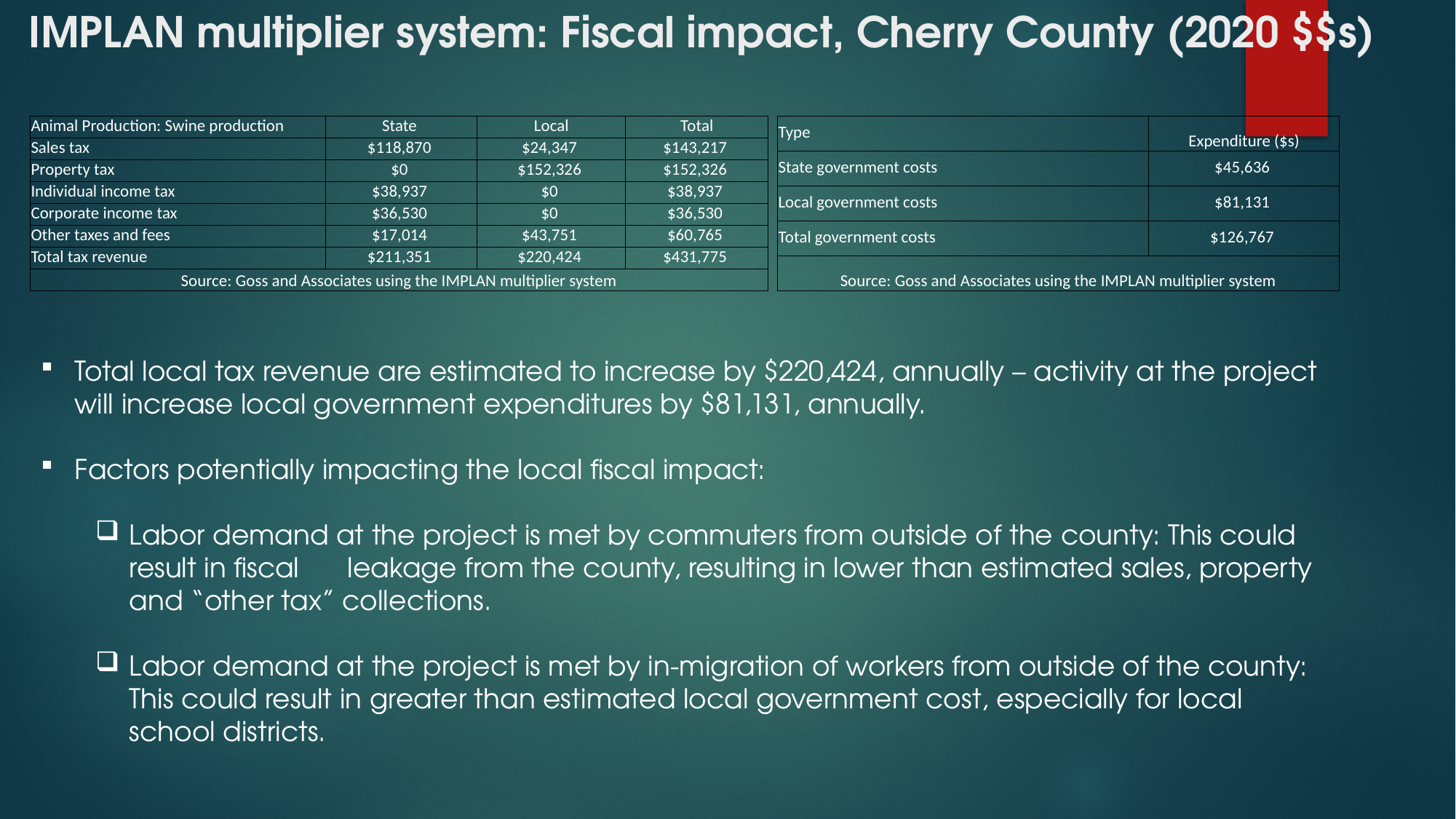

# IMPLAN multiplier system: Fiscal impact, Cherry County (2020 $$s)
| Animal Production: Swine production | State | Local | Total |
| --- | --- | --- | --- |
| Sales tax | $118,870 | $24,347 | $143,217 |
| Property tax | $0 | $152,326 | $152,326 |
| Individual income tax | $38,937 | $0 | $38,937 |
| Corporate income tax | $36,530 | $0 | $36,530 |
| Other taxes and fees | $17,014 | $43,751 | $60,765 |
| Total tax revenue | $211,351 | $220,424 | $431,775 |
| Source: Goss and Associates using the IMPLAN multiplier system |  |  |  |
| Type | Expenditure ($s) |
| --- | --- |
| State government costs | $45,636 |
| Local government costs | $81,131 |
| Total government costs | $126,767 |
| Source: Goss and Associates using the IMPLAN multiplier system |  |
Total local tax revenue are estimated to increase by $220,424, annually – activity at the project will increase local government expenditures by $81,131, annually.

Factors potentially impacting the local fiscal impact:

Labor demand at the project is met by commuters from outside of the county: This could result in fiscal 	leakage from the county, resulting in lower than estimated sales, property and “other tax” collections.

Labor demand at the project is met by in-migration of workers from outside of the county: This could result in greater than estimated local government cost, especially for local school districts.